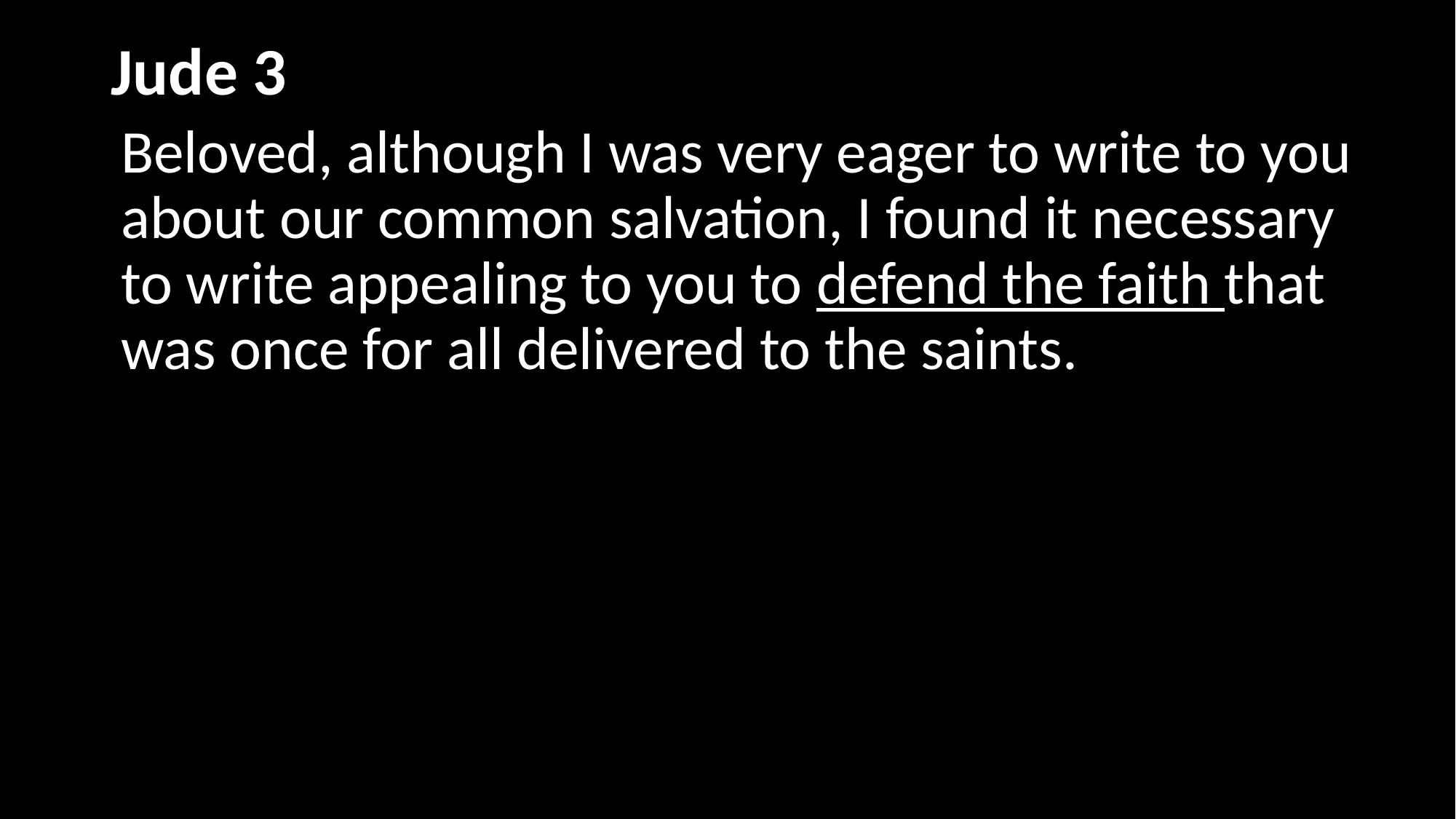

# Jude 3	)
Beloved, although I was very eager to write to you about our common salvation, I found it necessary to write appealing to you to defend the faith that was once for all delivered to the saints.